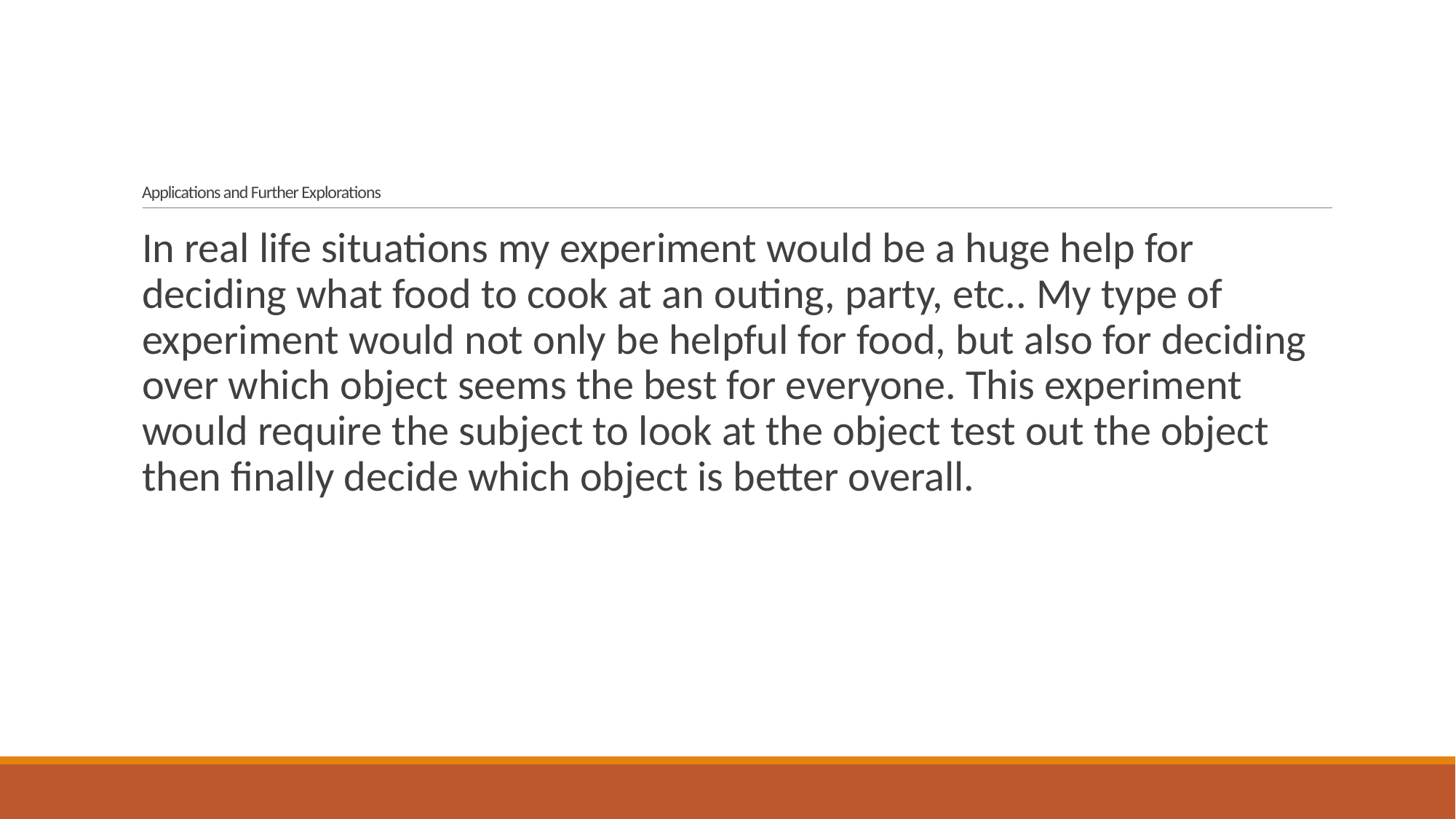

# Applications and Further Explorations
In real life situations my experiment would be a huge help for deciding what food to cook at an outing, party, etc.. My type of experiment would not only be helpful for food, but also for deciding over which object seems the best for everyone. This experiment would require the subject to look at the object test out the object then finally decide which object is better overall.